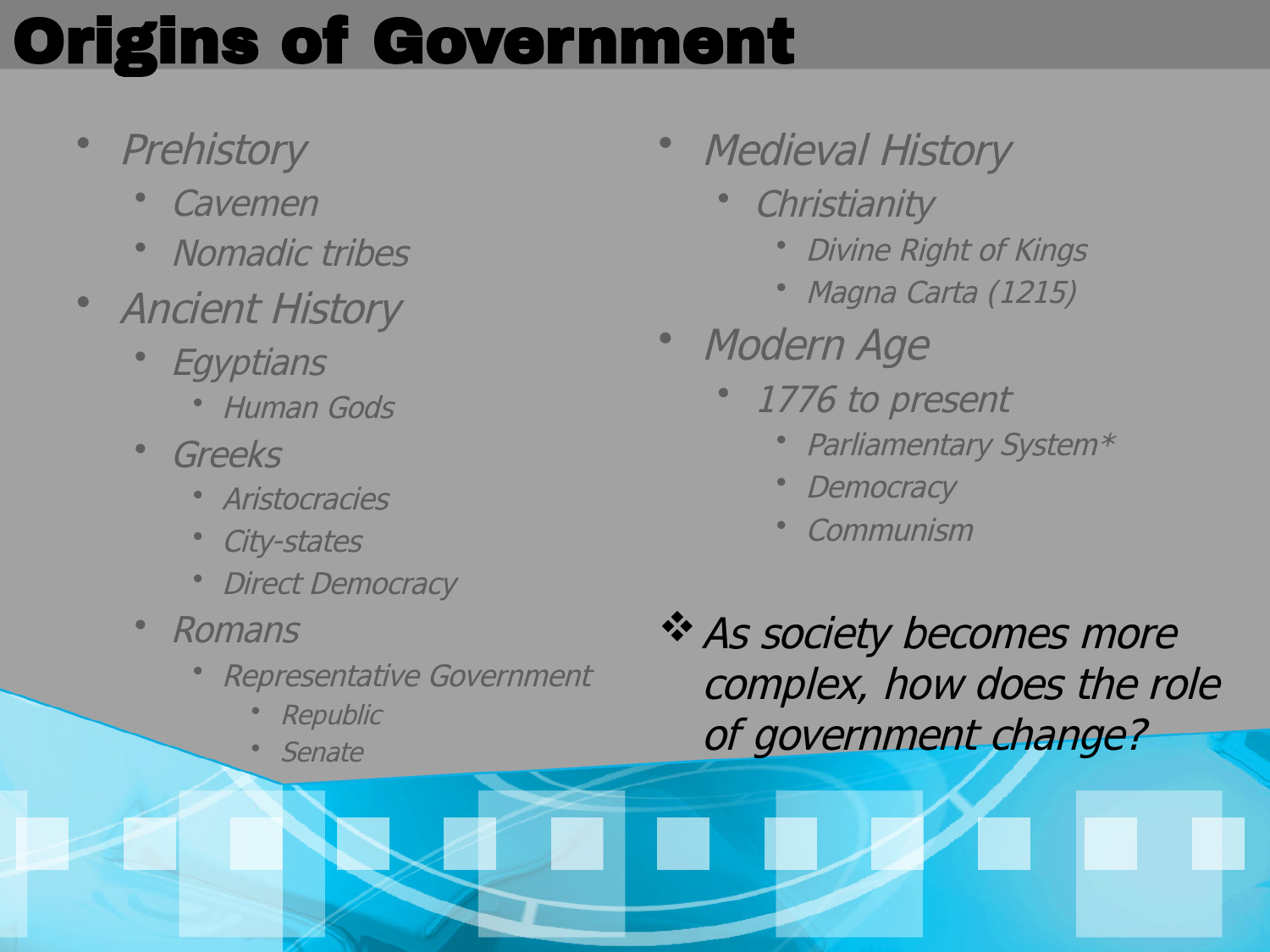

# Origins of Government
Prehistory
Cavemen
Nomadic tribes
Ancient History
Egyptians
Human Gods
Greeks
Aristocracies
City-states
Direct Democracy
Romans
Representative Government
Republic
Senate
Medieval History
Christianity
Divine Right of Kings
Magna Carta (1215)
Modern Age
1776 to present
Parliamentary System*
Democracy
Communism

As society becomes more complex, how does the role of government change?